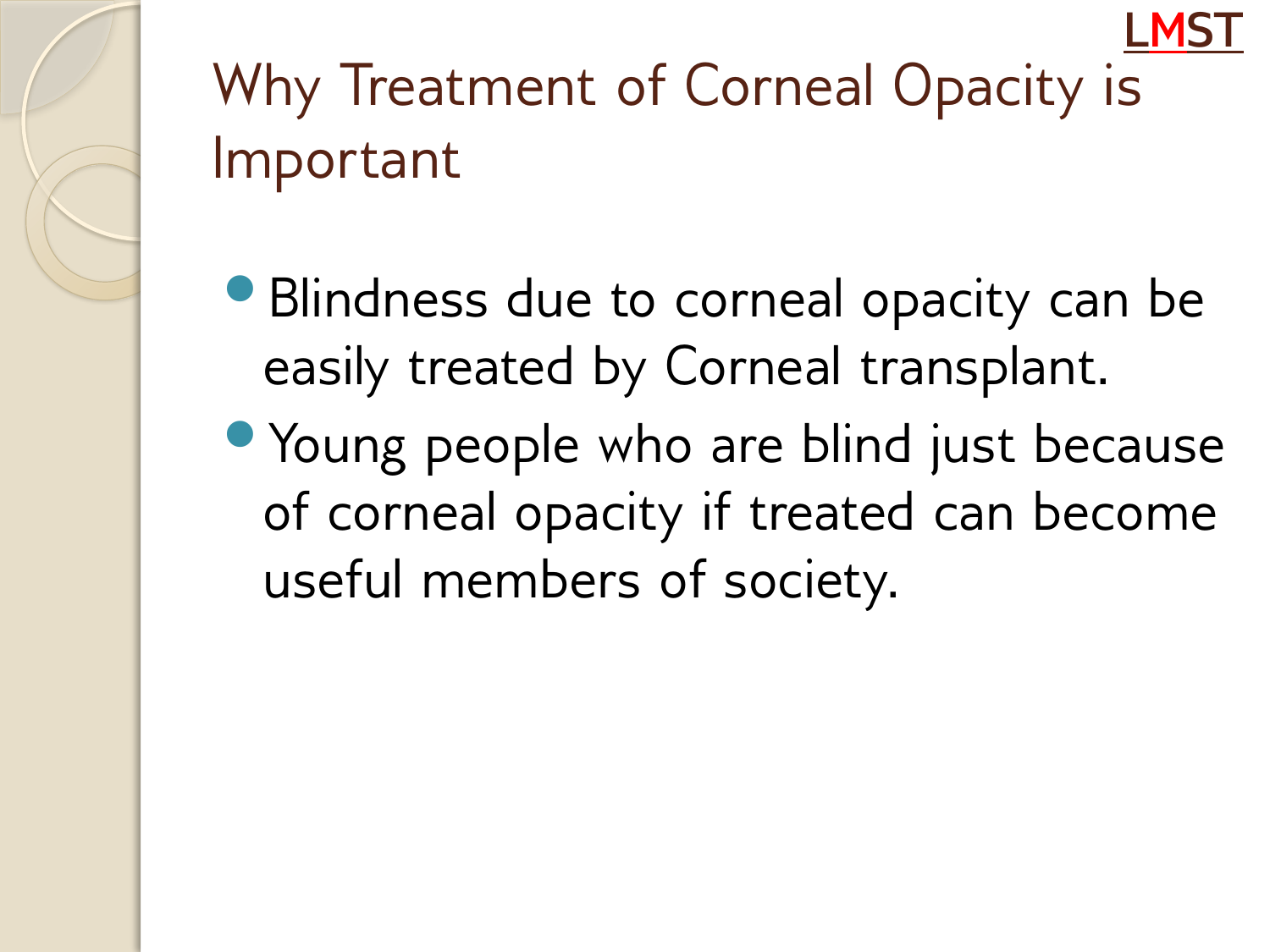

LMST
# Why Treatment of Corneal Opacity is Important
Blindness due to corneal opacity can be easily treated by Corneal transplant.
Young people who are blind just because of corneal opacity if treated can become useful members of society.